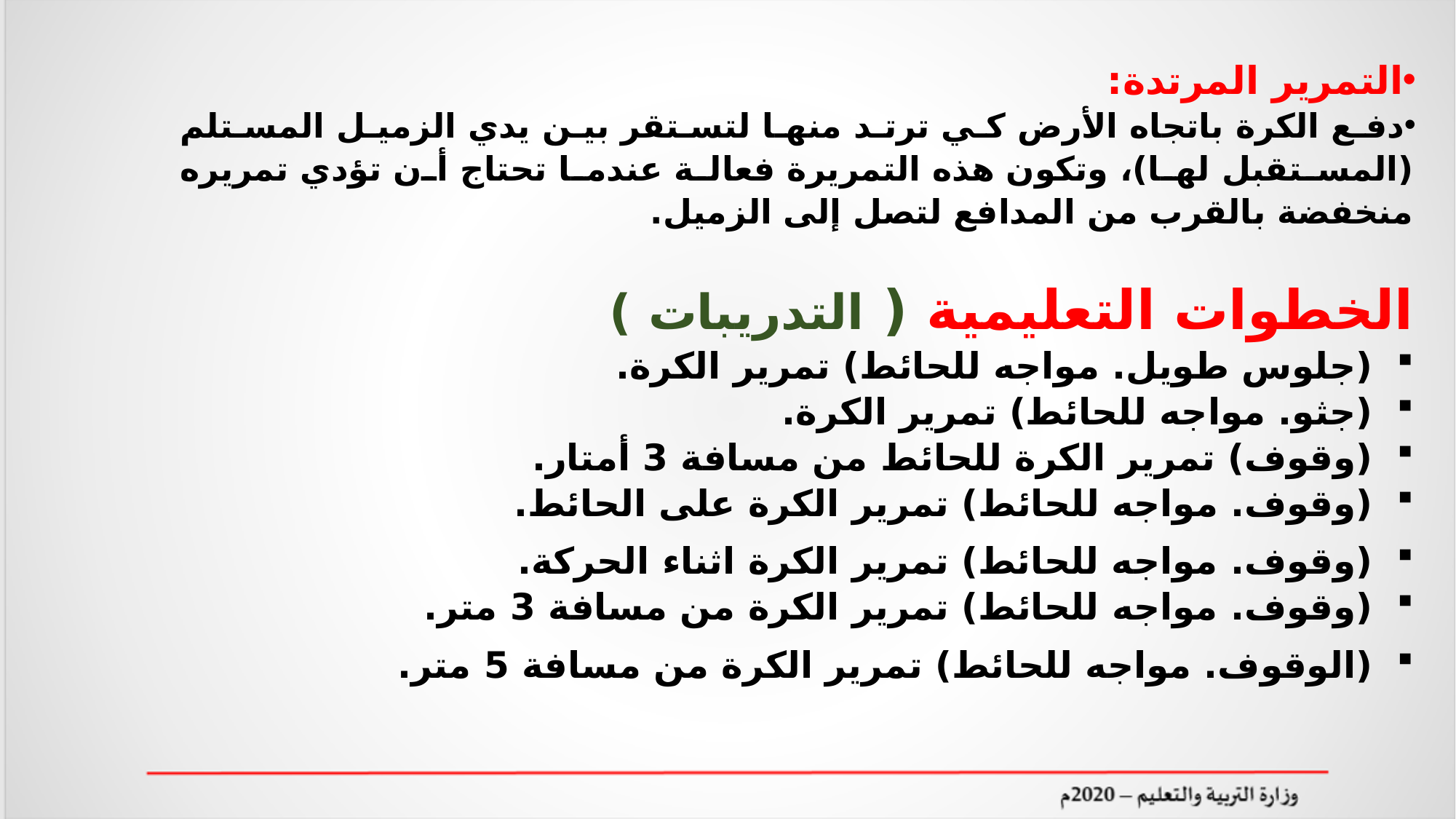

التمرير المرتدة:
دفع الكرة باتجاه الأرض كي ترتد منها لتستقر بين يدي الزميل المستلم (المستقبل لها)، وتكون هذه التمريرة فعالة عندما تحتاج أن تؤدي تمريره منخفضة بالقرب من المدافع لتصل إلى الزميل.
الخطوات التعليمية ( التدريبات )
(جلوس طويل. مواجه للحائط) تمرير الكرة.
(جثو. مواجه للحائط) تمرير الكرة.
(وقوف) تمرير الكرة للحائط من مسافة 3 أمتار.
(وقوف. مواجه للحائط) تمرير الكرة على الحائط.
(وقوف. مواجه للحائط) تمرير الكرة اثناء الحركة.
(وقوف. مواجه للحائط) تمرير الكرة من مسافة 3 متر.
(الوقوف. مواجه للحائط) تمرير الكرة من مسافة 5 متر.